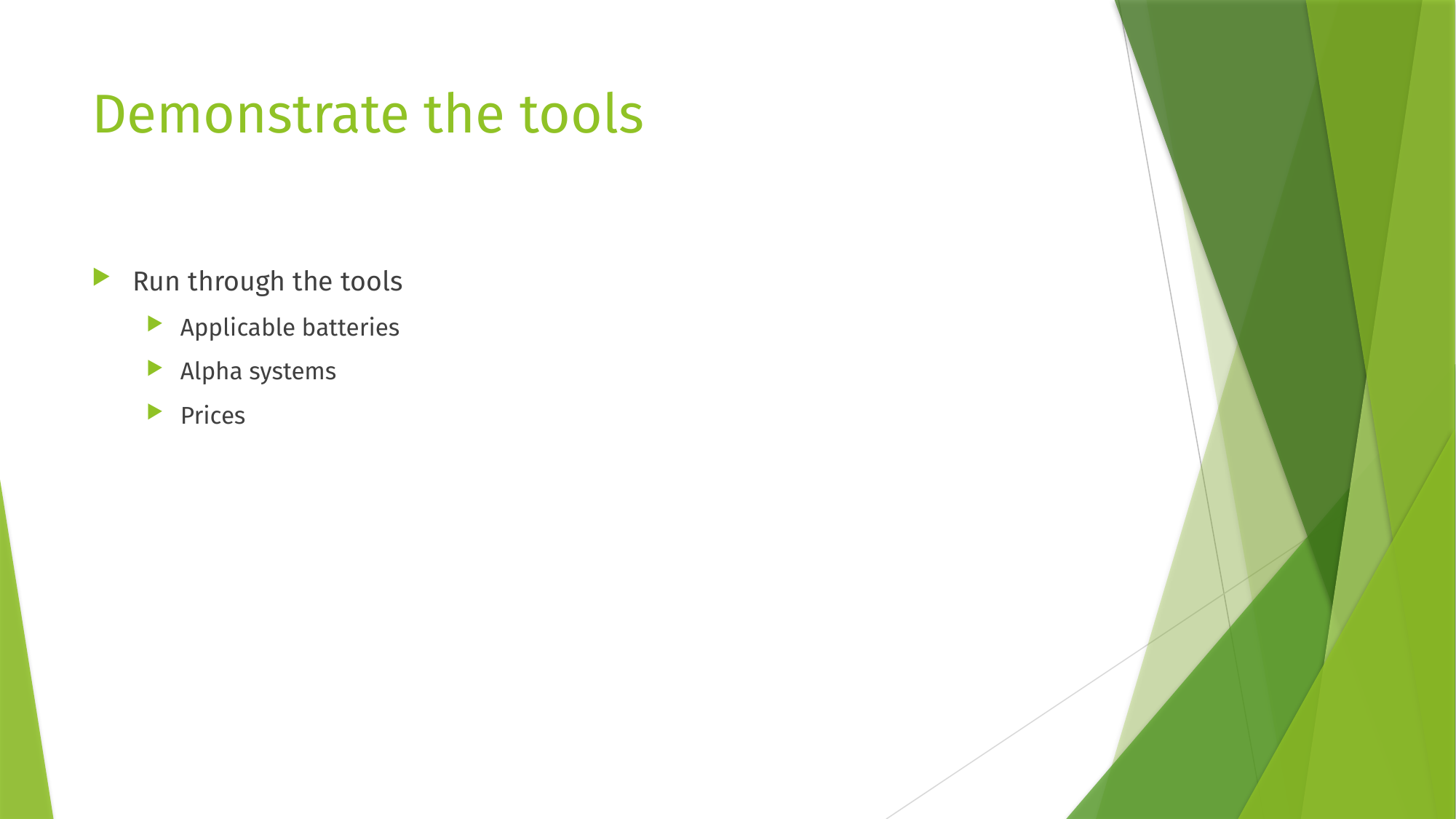

# Demonstrate the tools
Run through the tools
Applicable batteries
Alpha systems
Prices